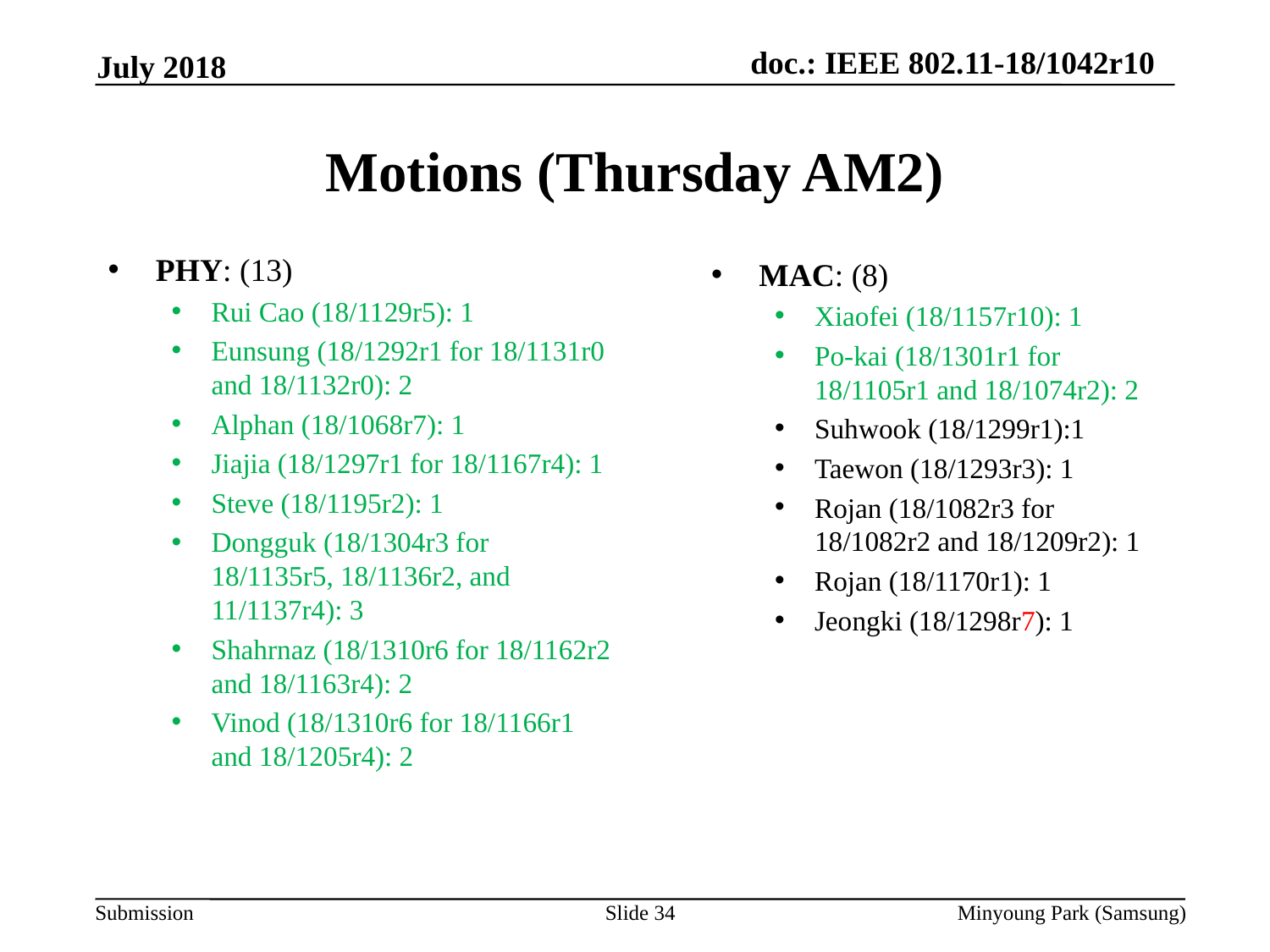

July 2018
# Motions (Thursday AM2)
PHY: (13)
Rui Cao (18/1129r5): 1
Eunsung (18/1292r1 for 18/1131r0 and 18/1132r0): 2
Alphan (18/1068r7): 1
Jiajia (18/1297r1 for 18/1167r4): 1
Steve (18/1195r2): 1
Dongguk (18/1304r3 for 18/1135r5, 18/1136r2, and 11/1137r4): 3
Shahrnaz (18/1310r6 for 18/1162r2 and 18/1163r4): 2
Vinod (18/1310r6 for 18/1166r1 and 18/1205r4): 2

MAC: (8)
Xiaofei (18/1157r10): 1
Po-kai (18/1301r1 for 18/1105r1 and 18/1074r2): 2
Suhwook (18/1299r1):1
Taewon (18/1293r3): 1
Rojan (18/1082r3 for 18/1082r2 and 18/1209r2): 1
Rojan (18/1170r1): 1
Jeongki (18/1298r7): 1

Slide 34
Minyoung Park (Samsung)